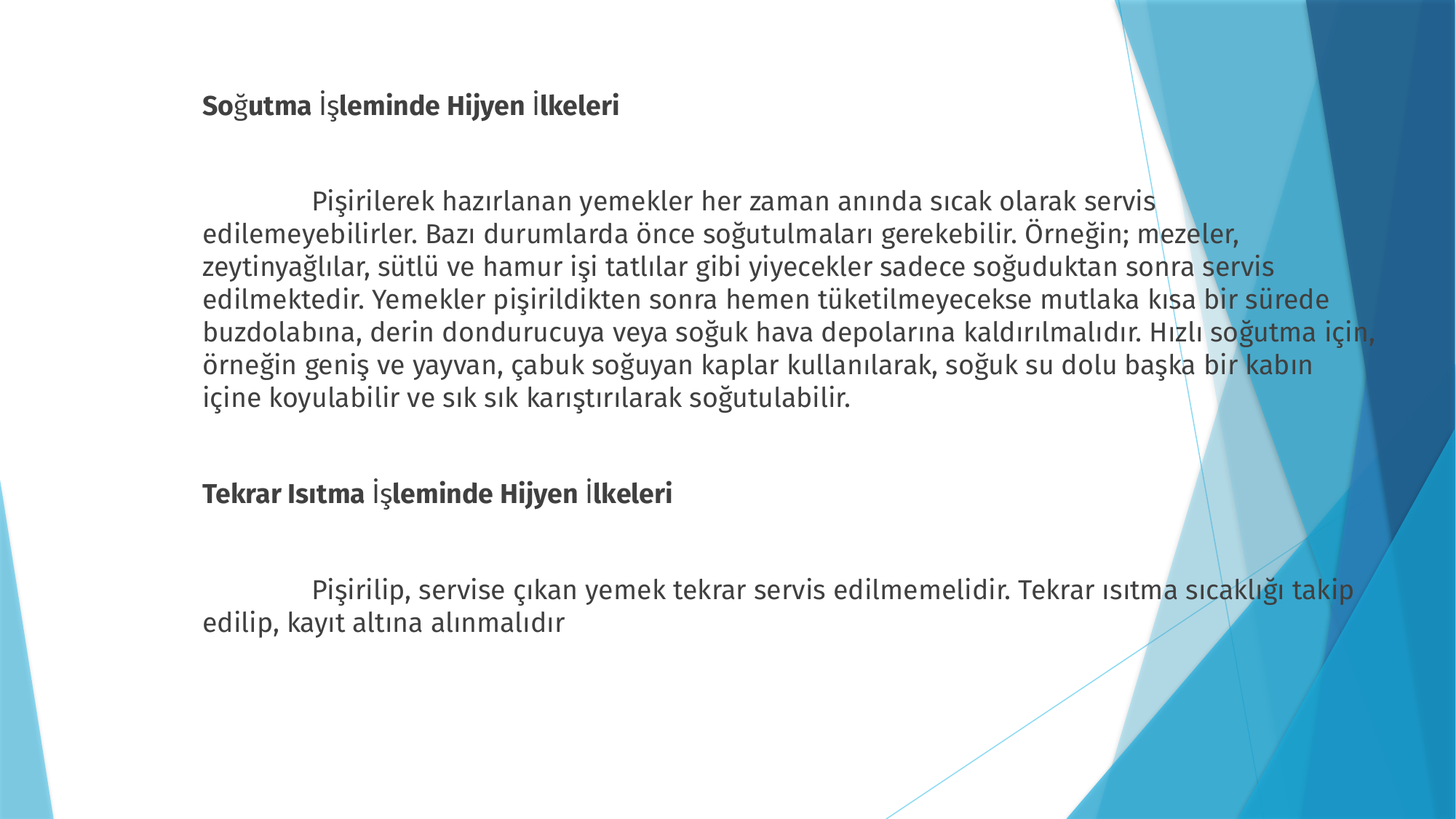

Soğutma İşleminde Hijyen İlkeleri

	Pişirilerek hazırlanan yemekler her zaman anında sıcak olarak servis edilemeyebilirler. Bazı durumlarda önce soğutulmaları gerekebilir. Örneğin; mezeler, zeytinyağlılar, sütlü ve hamur işi tatlılar gibi yiyecekler sadece soğuduktan sonra servis edilmektedir. Yemekler pişirildikten sonra hemen tüketilmeyecekse mutlaka kısa bir sürede buzdolabına, derin dondurucuya veya soğuk hava depolarına kaldırılmalıdır. Hızlı soğutma için, örneğin geniş ve yayvan, çabuk soğuyan kaplar kullanılarak, soğuk su dolu başka bir kabın içine koyulabilir ve sık sık karıştırılarak soğutulabilir.

Tekrar Isıtma İşleminde Hijyen İlkeleri

	Pişirilip, servise çıkan yemek tekrar servis edilmemelidir. Tekrar ısıtma sıcaklığı takip edilip, kayıt altına alınmalıdır